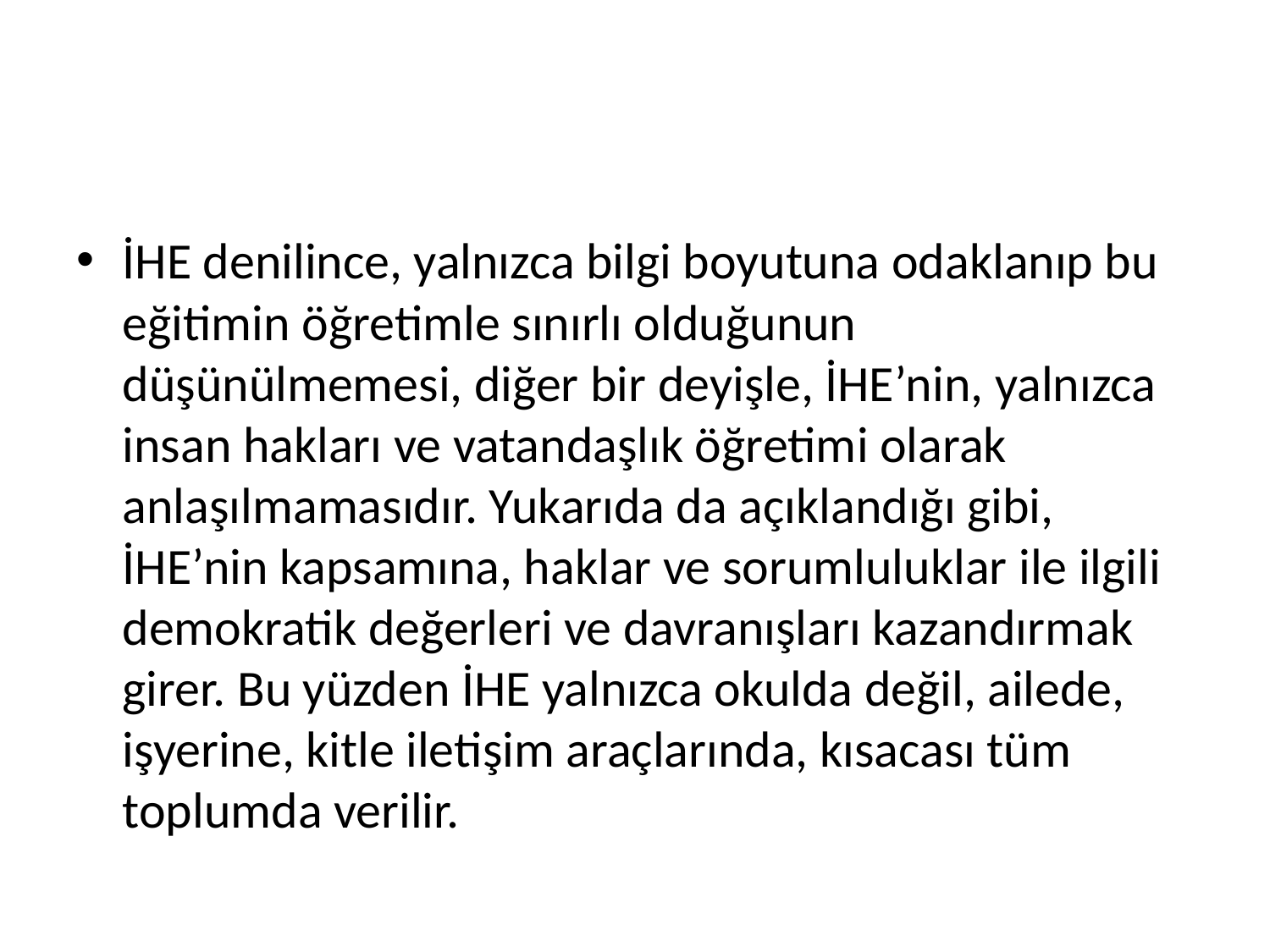

#
İHE denilince, yalnızca bilgi boyutuna odaklanıp bu eğitimin öğretimle sınırlı olduğunun düşünülmemesi, diğer bir deyişle, İHE’nin, yalnızca insan hakları ve vatandaşlık öğretimi olarak anlaşılmamasıdır. Yukarıda da açıklandığı gibi, İHE’nin kapsamına, haklar ve sorumluluklar ile ilgili demokratik değerleri ve davranışları kazandırmak girer. Bu yüzden İHE yalnızca okulda değil, ailede, işyerine, kitle iletişim araçlarında, kısacası tüm toplumda verilir.